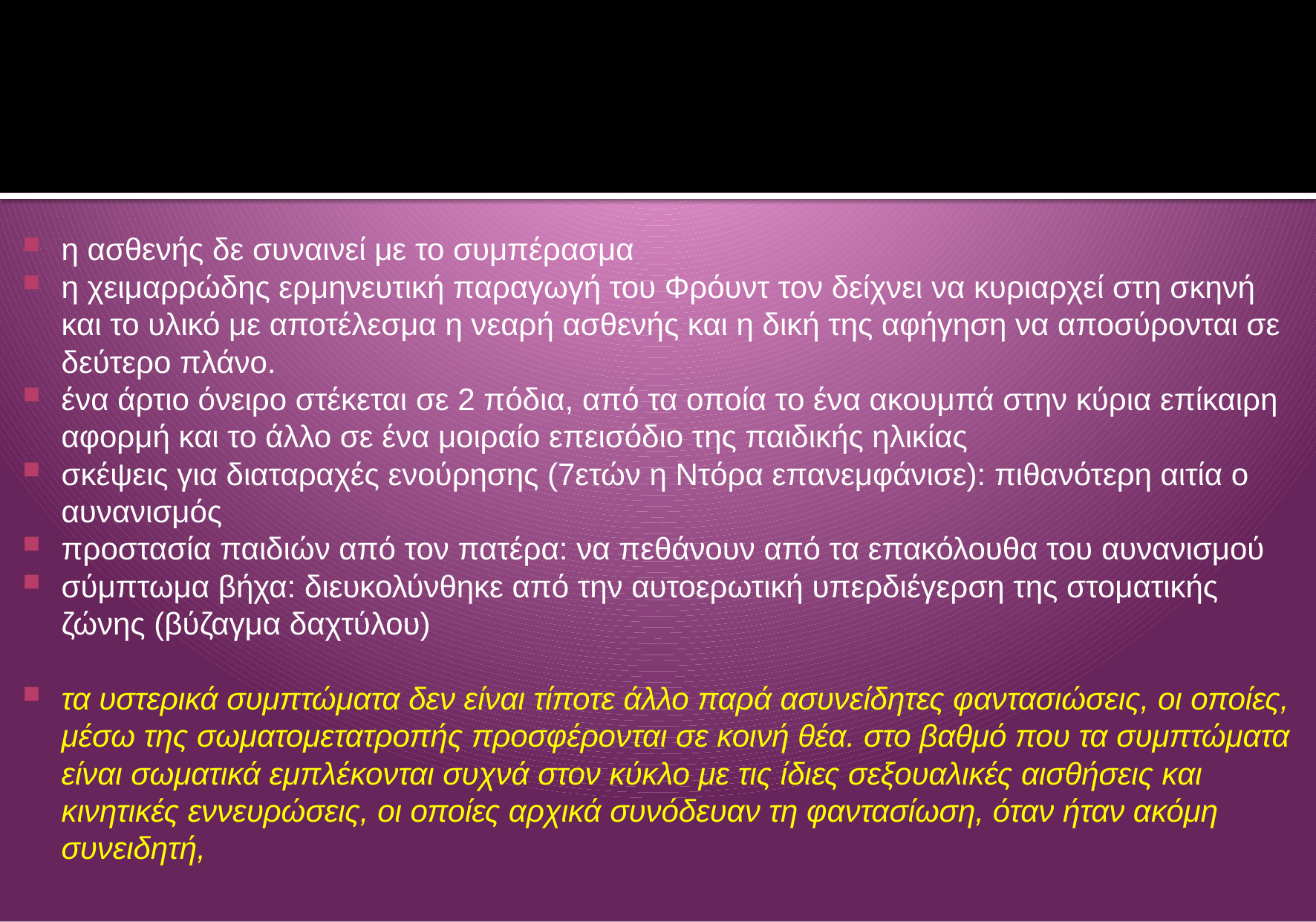

η ασθενής δε συναινεί με το συμπέρασμα
η χειμαρρώδης ερμηνευτική παραγωγή του Φρόυντ τον δείχνει να κυριαρχεί στη σκηνή και το υλικό με αποτέλεσμα η νεαρή ασθενής και η δική της αφήγηση να αποσύρονται σε δεύτερο πλάνο.
ένα άρτιο όνειρο στέκεται σε 2 πόδια, από τα οποία το ένα ακουμπά στην κύρια επίκαιρη αφορμή και το άλλο σε ένα μοιραίο επεισόδιο της παιδικής ηλικίας
σκέψεις για διαταραχές ενούρησης (7ετών η Ντόρα επανεμφάνισε): πιθανότερη αιτία ο αυνανισμός
προστασία παιδιών από τον πατέρα: να πεθάνουν από τα επακόλουθα του αυνανισμού
σύμπτωμα βήχα: διευκολύνθηκε από την αυτοερωτική υπερδιέγερση της στοματικής ζώνης (βύζαγμα δαχτύλου)

τα υστερικά συμπτώματα δεν είναι τίποτε άλλο παρά ασυνείδητες φαντασιώσεις, οι οποίες, μέσω της σωματομετατροπής προσφέρονται σε κοινή θέα. στο βαθμό που τα συμπτώματα είναι σωματικά εμπλέκονται συχνά στον κύκλο με τις ίδιες σεξουαλικές αισθήσεις και κινητικές εννευρώσεις, οι οποίες αρχικά συνόδευαν τη φαντασίωση, όταν ήταν ακόμη συνειδητή,